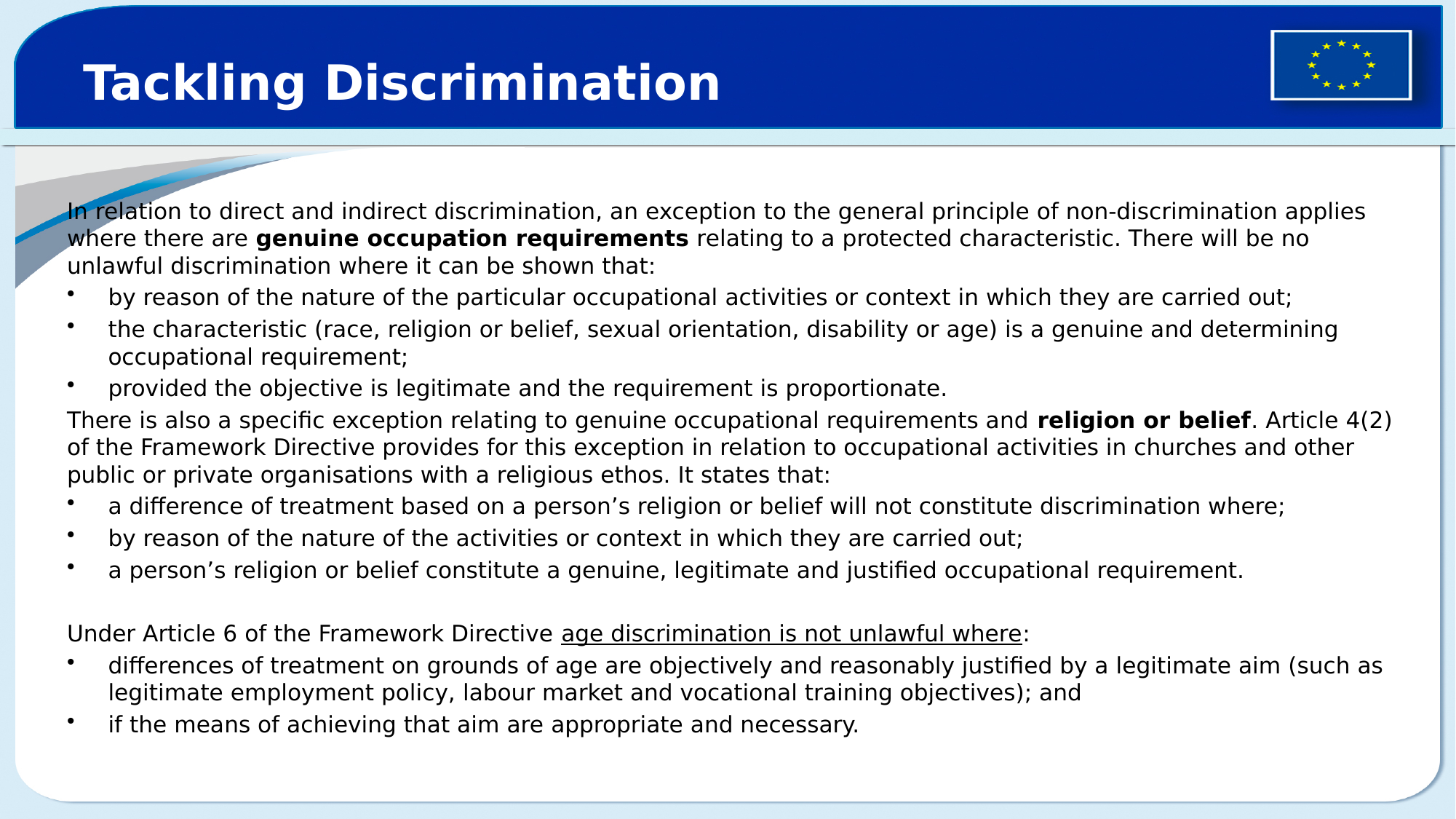

# Tackling Discrimination
In relation to direct and indirect discrimination, an exception to the general principle of non-discrimination applies where there are genuine occupation requirements relating to a protected characteristic. There will be no unlawful discrimination where it can be shown that:
by reason of the nature of the particular occupational activities or context in which they are carried out;
the characteristic (race, religion or belief, sexual orientation, disability or age) is a genuine and determining occupational requirement;
provided the objective is legitimate and the requirement is proportionate.
There is also a specific exception relating to genuine occupational requirements and religion or belief. Article 4(2) of the Framework Directive provides for this exception in relation to occupational activities in churches and other public or private organisations with a religious ethos. It states that:
a difference of treatment based on a person’s religion or belief will not constitute discrimination where;
by reason of the nature of the activities or context in which they are carried out;
a person’s religion or belief constitute a genuine, legitimate and justified occupational requirement.

Under Article 6 of the Framework Directive age discrimination is not unlawful where:
differences of treatment on grounds of age are objectively and reasonably justified by a legitimate aim (such as legitimate employment policy, labour market and vocational training objectives); and
if the means of achieving that aim are appropriate and necessary.